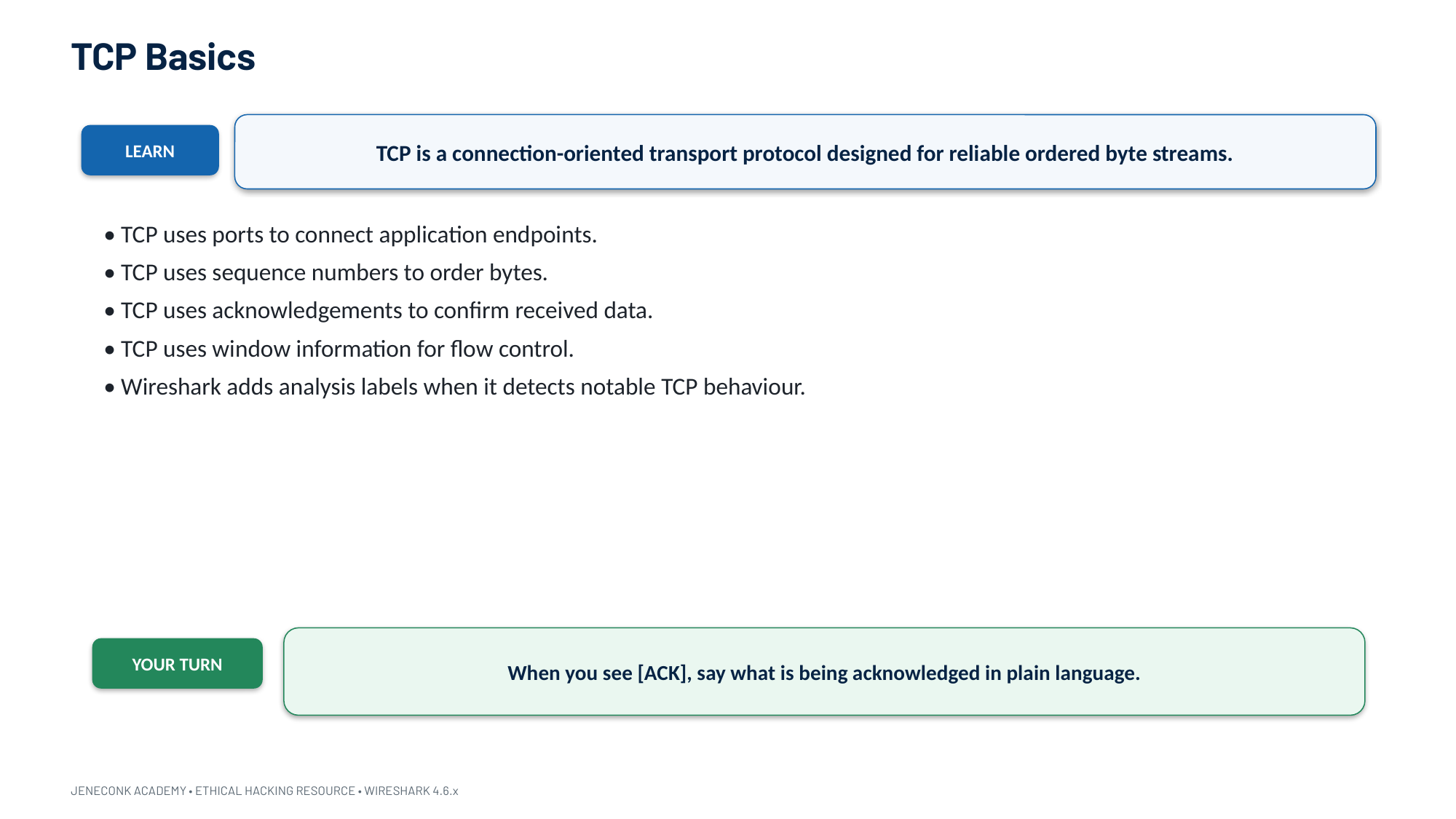

TCP Basics
TCP is a connection-oriented transport protocol designed for reliable ordered byte streams.
LEARN
• TCP uses ports to connect application endpoints.
• TCP uses sequence numbers to order bytes.
• TCP uses acknowledgements to confirm received data.
• TCP uses window information for flow control.
• Wireshark adds analysis labels when it detects notable TCP behaviour.
When you see [ACK], say what is being acknowledged in plain language.
YOUR TURN
JENECONK ACADEMY • ETHICAL HACKING RESOURCE • WIRESHARK 4.6.x